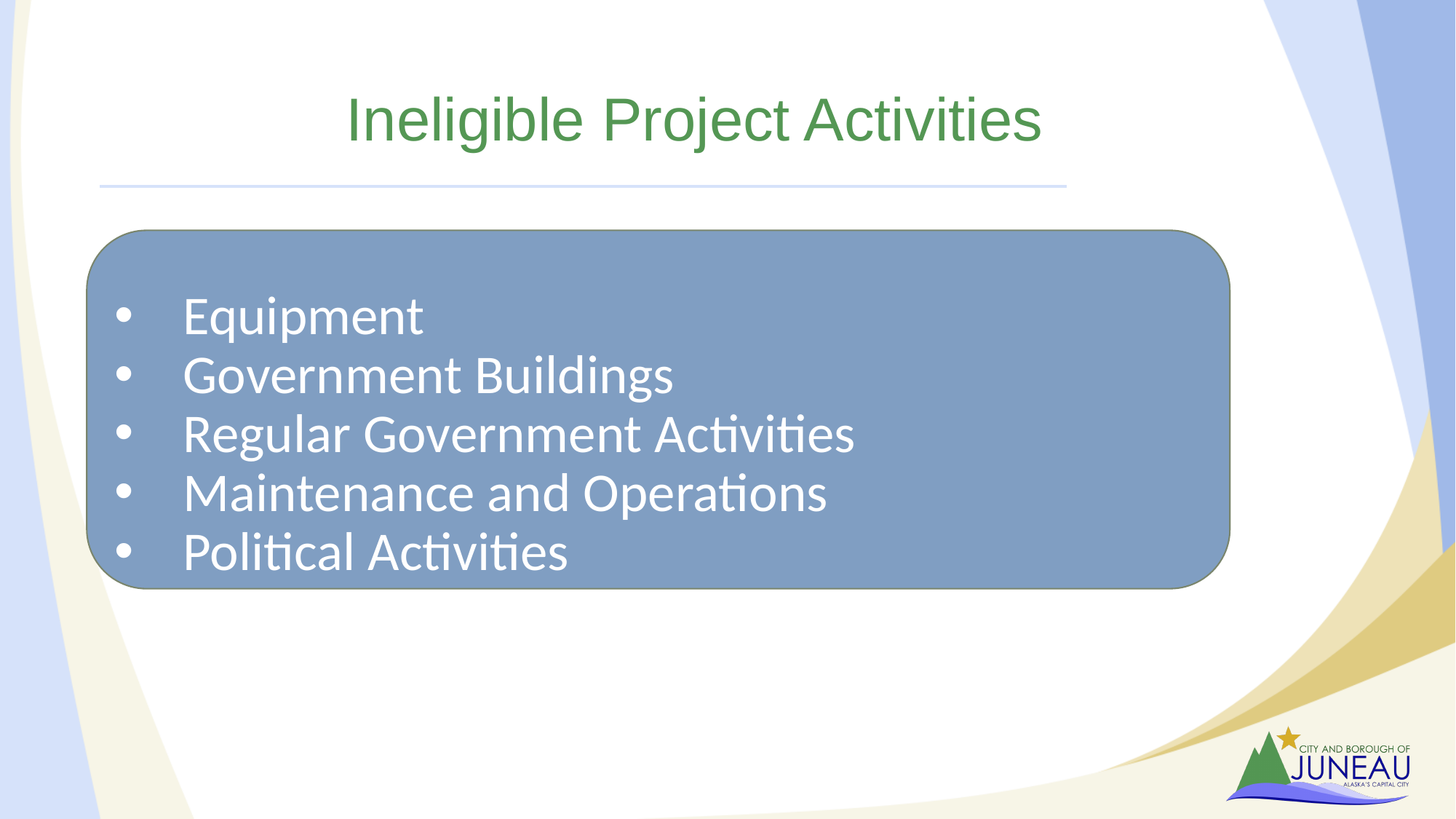

# Ineligible Project Activities

Equipment
Government Buildings
Regular Government Activities
Maintenance and Operations
Political Activities